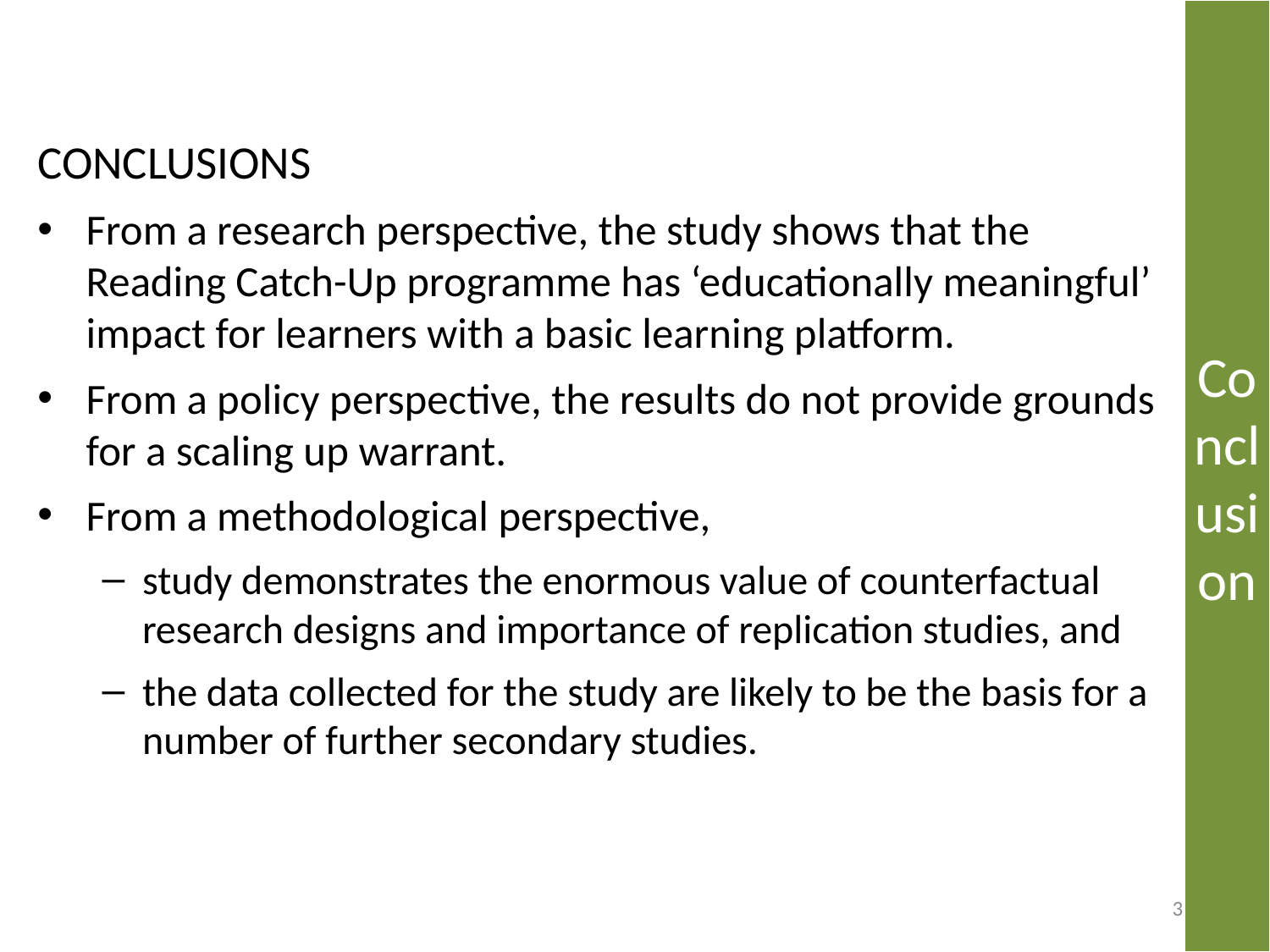

Conclusion
CONCLUSIONS
From a research perspective, the study shows that the Reading Catch-Up programme has ‘educationally meaningful’ impact for learners with a basic learning platform.
From a policy perspective, the results do not provide grounds for a scaling up warrant.
From a methodological perspective,
study demonstrates the enormous value of counterfactual research designs and importance of replication studies, and
the data collected for the study are likely to be the basis for a number of further secondary studies.

31